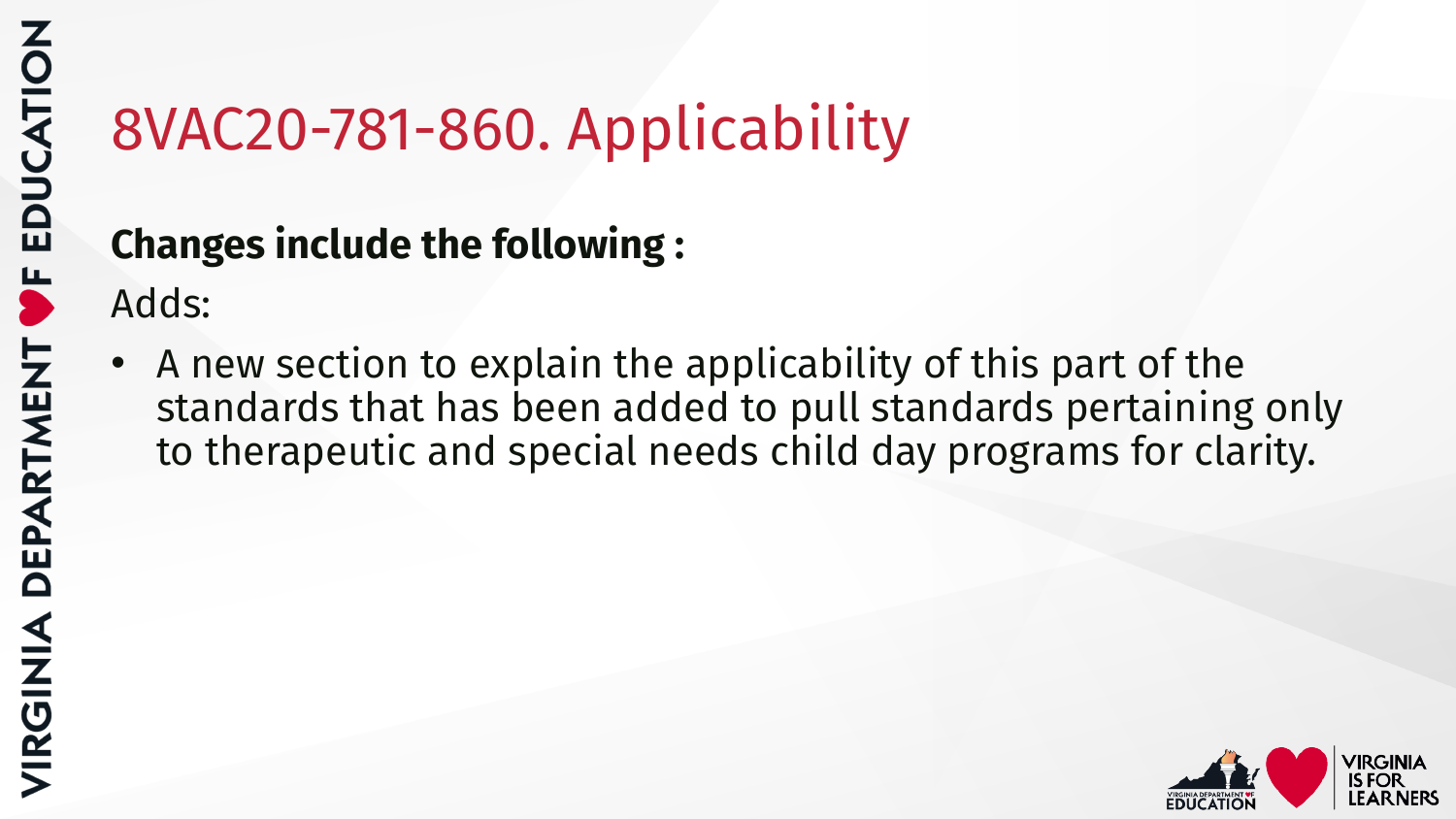

# 8VAC20-781-860. Applicability
Changes include the following :
Adds:
A new section to explain the applicability of this part of the standards that has been added to pull standards pertaining only to therapeutic and special needs child day programs for clarity.